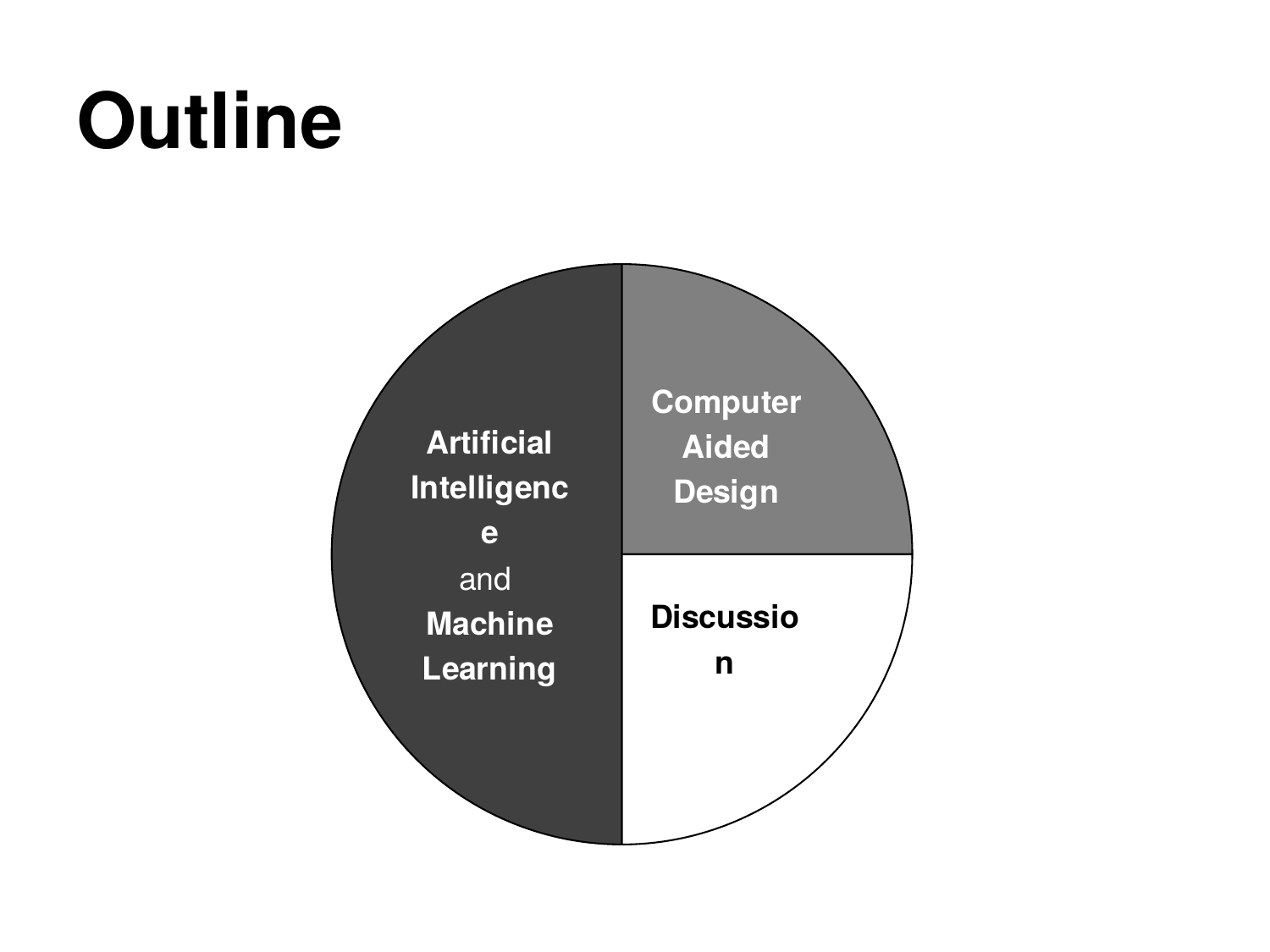

# Outline

### Chart

| Category | Contents |
|---|---|
| Artificial Intelligence | 50.0 |
| Computer Aided Design | 25.0 |
| Discussion | 25.0 |